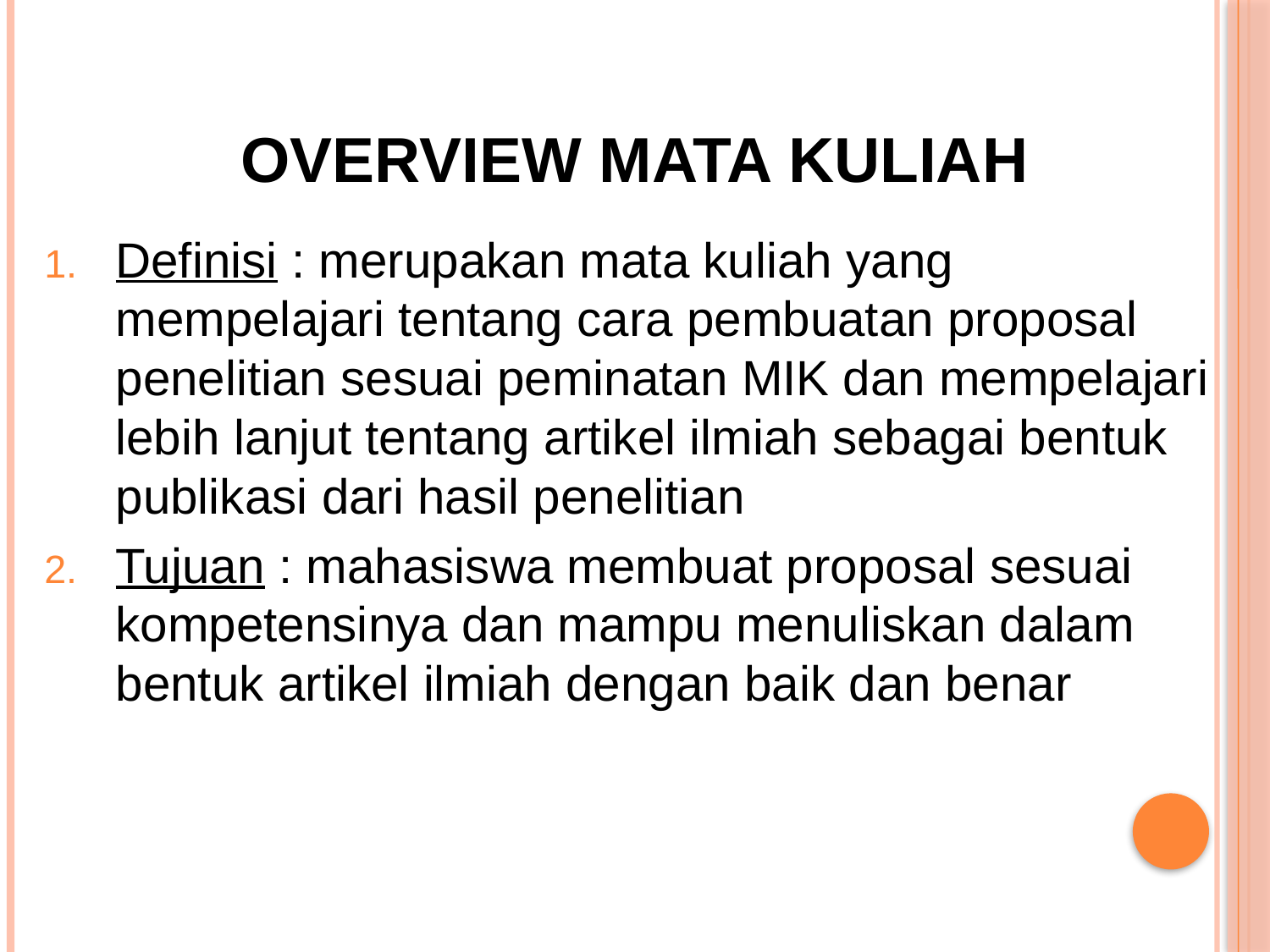

# OVERVIEW MATA KULIAH
Definisi : merupakan mata kuliah yang mempelajari tentang cara pembuatan proposal penelitian sesuai peminatan MIK dan mempelajari lebih lanjut tentang artikel ilmiah sebagai bentuk publikasi dari hasil penelitian
Tujuan : mahasiswa membuat proposal sesuai kompetensinya dan mampu menuliskan dalam bentuk artikel ilmiah dengan baik dan benar